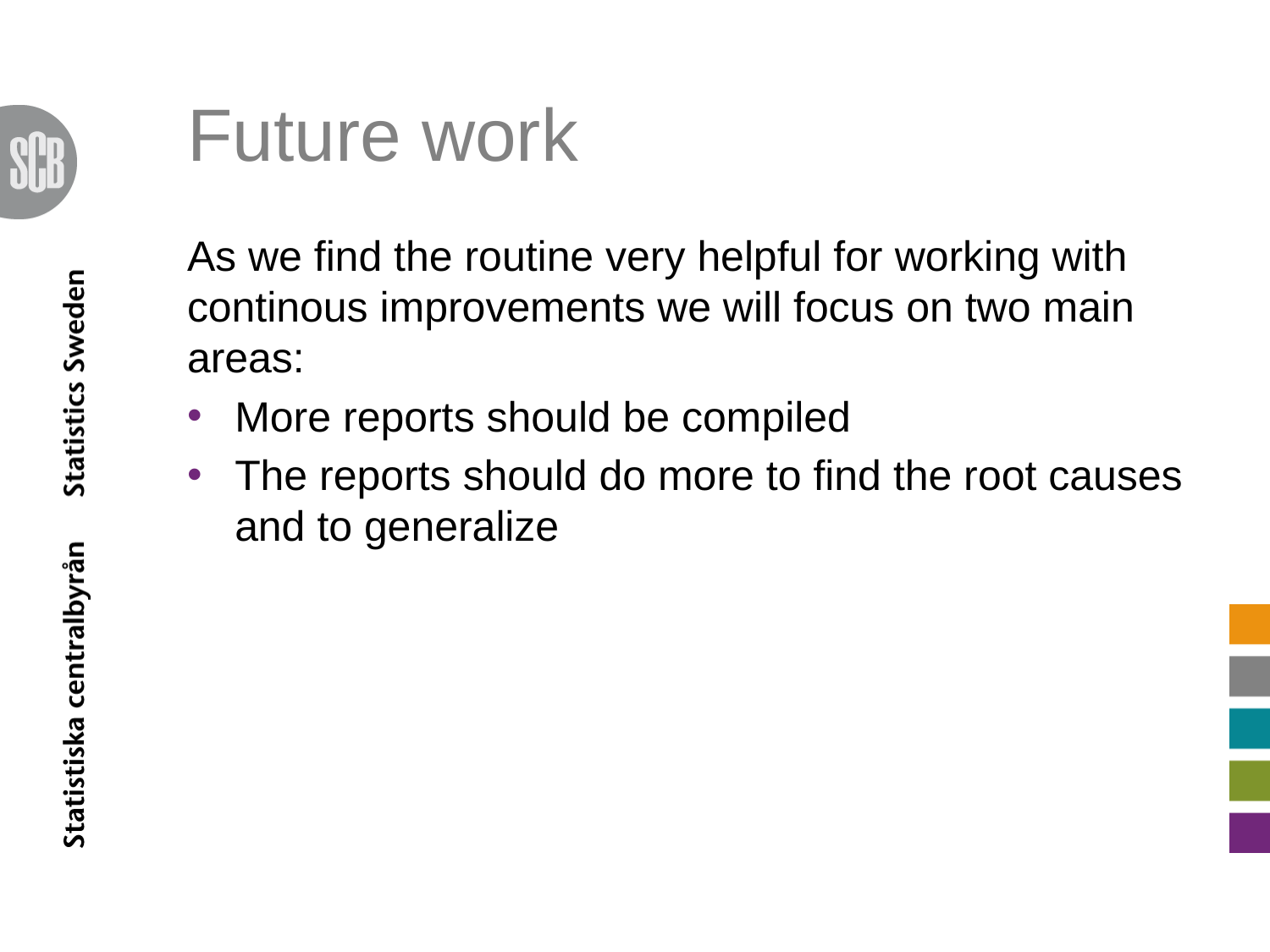

# Future work
As we find the routine very helpful for working with continous improvements we will focus on two main areas:
More reports should be compiled
The reports should do more to find the root causes and to generalize